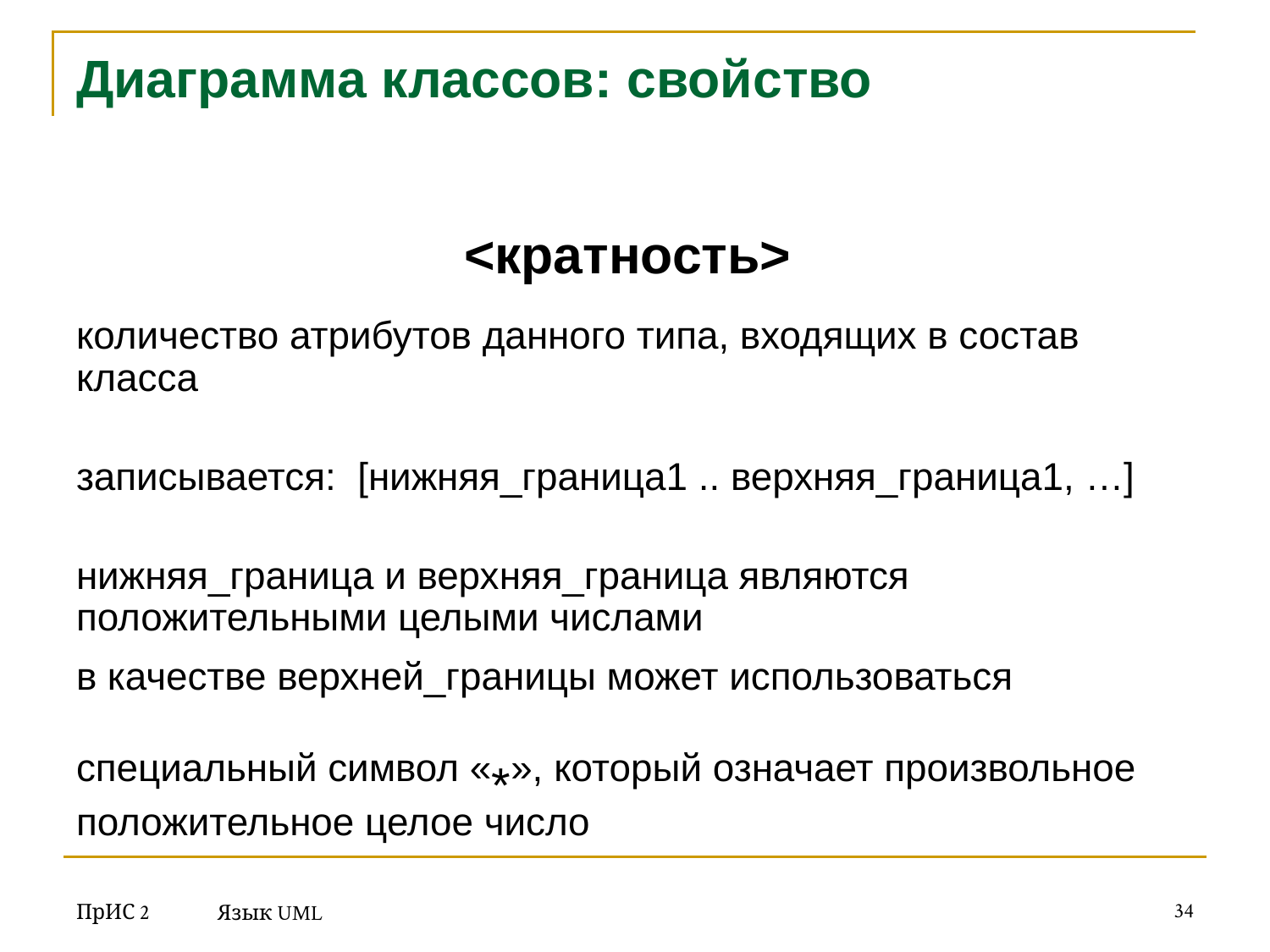

# Диаграмма классов: свойство
<кратность>

количество атрибутов данного типа, входящих в состав класса

записывается:  [нижняя_граница1 .. верхняя_граница1, …]

нижняя_граница и верхняя_граница являются положительными целыми числами
в качестве верхней_границы может использоваться специальный символ «*», который означает произвольное положительное целое число
ПрИС 2
34
Язык UML